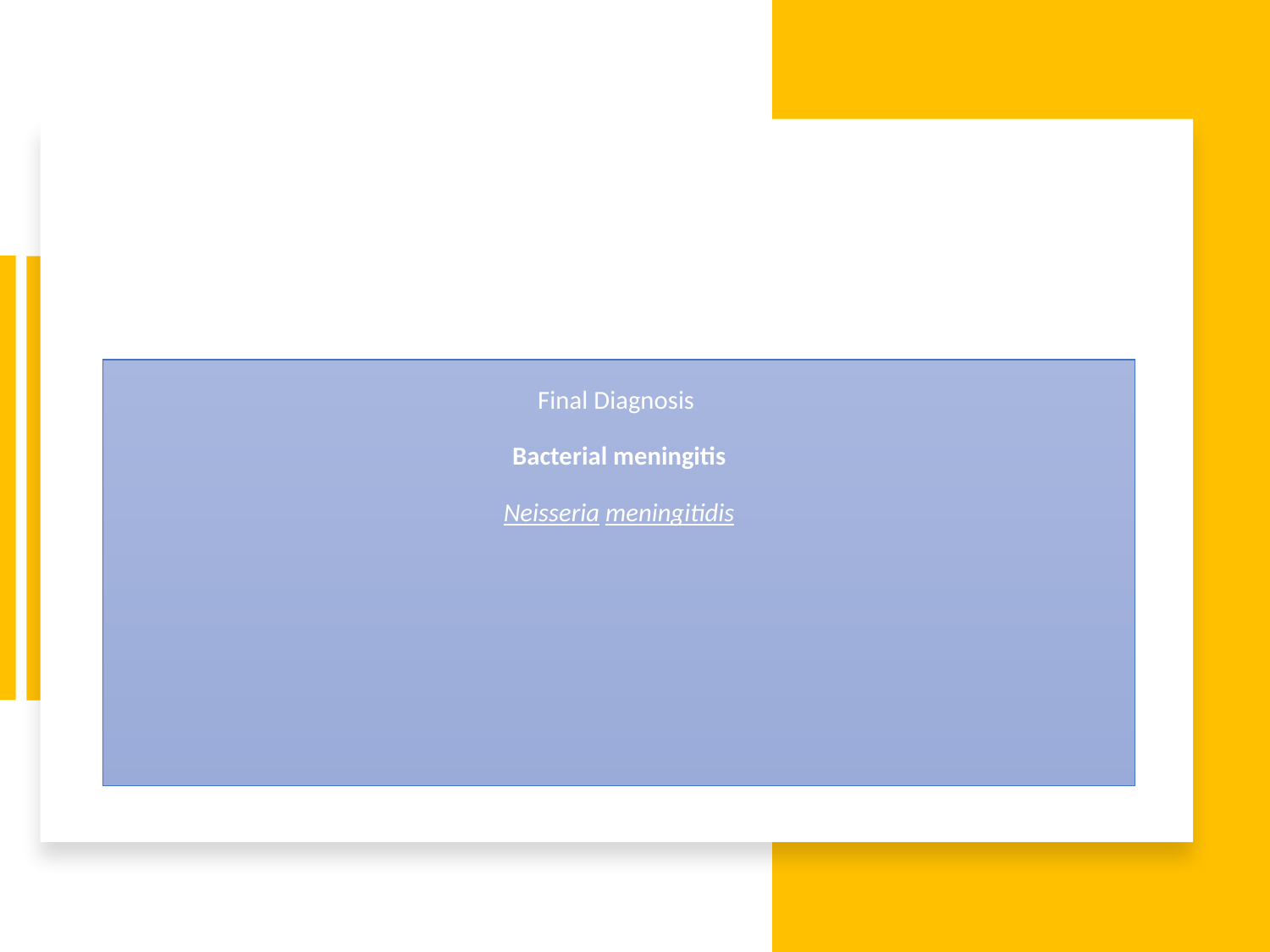

# Final Diagnosis Bacterial meningitis Neisseria meningitidis